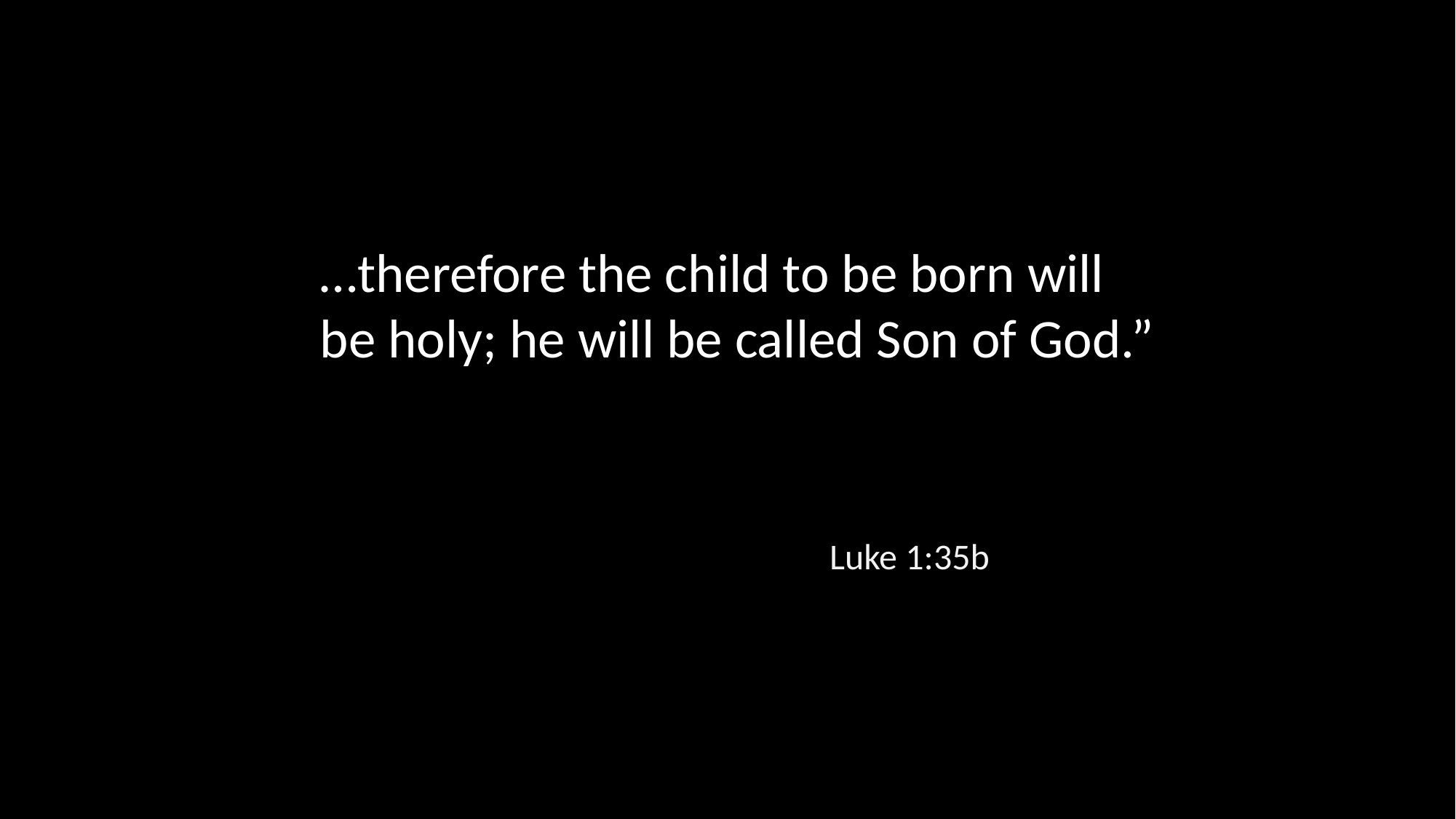

…therefore the child to be born will be holy; he will be called Son of God.”

Luke 1:35b